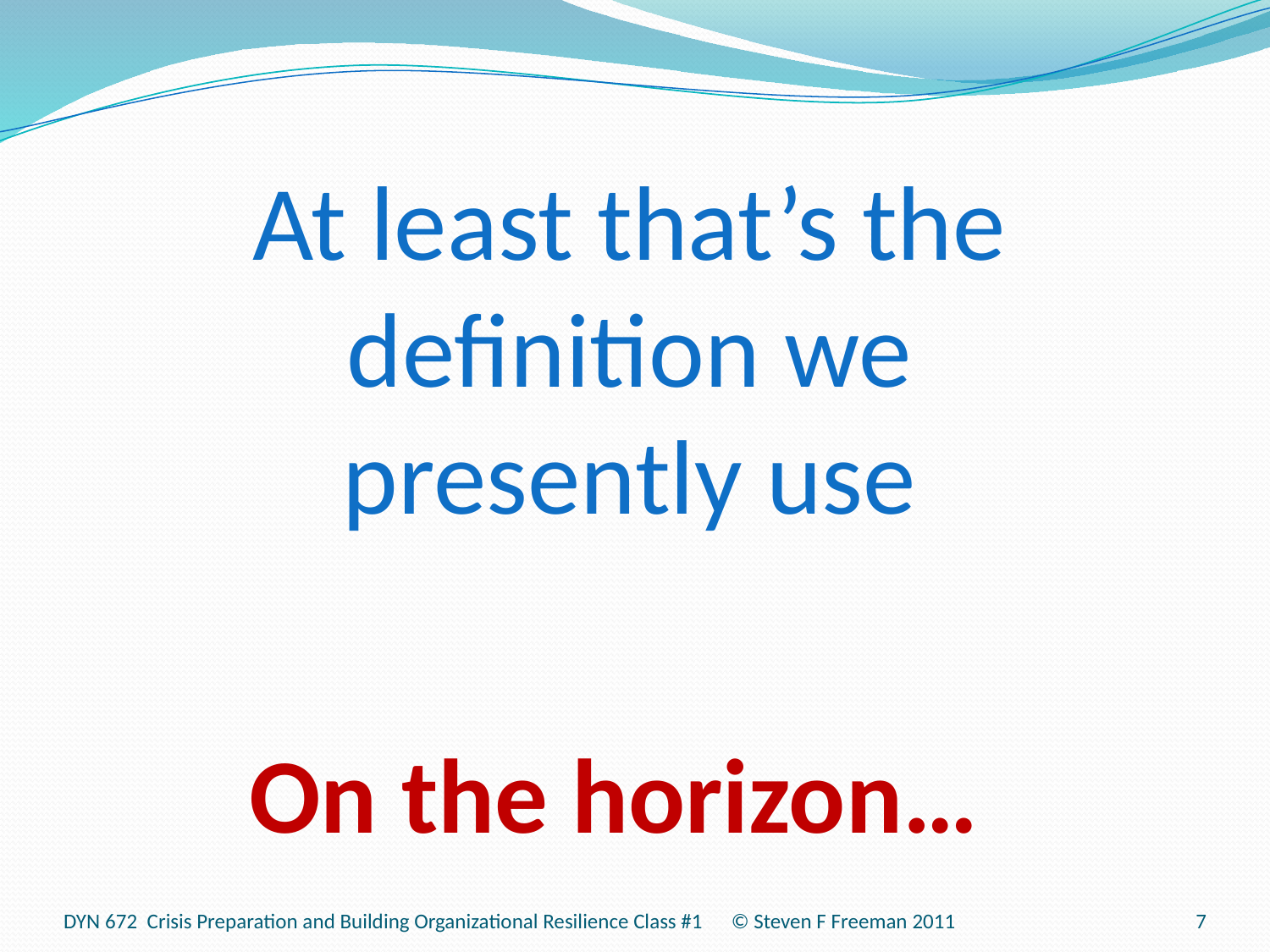

At least that’s the definition we presently use

# On the horizon…
DYN 672  Crisis Preparation and Building Organizational Resilience Class #1      © Steven F Freeman 2011
7